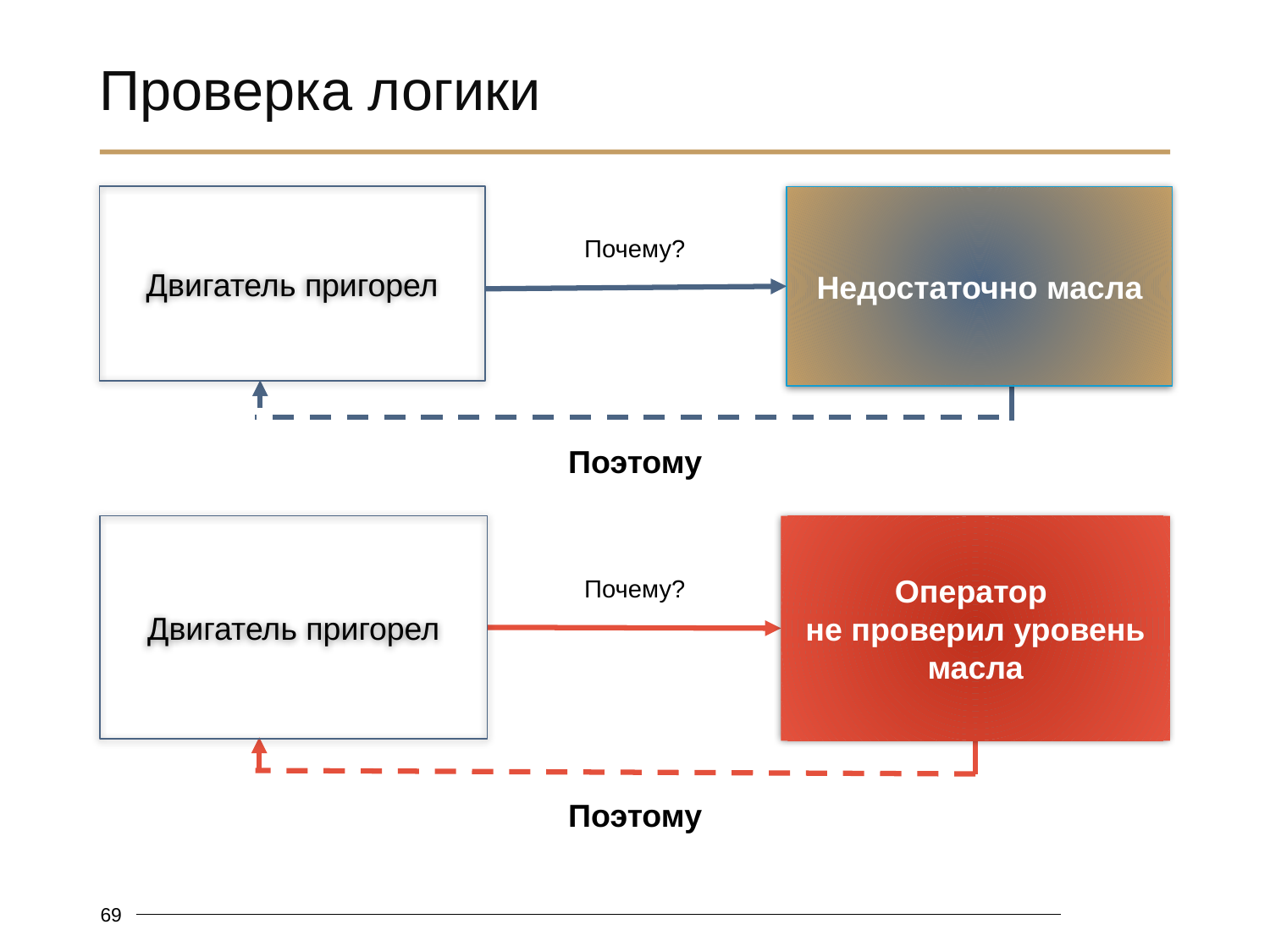

# Проверка логики
Двигатель пригорел
Недостаточно масла
Почему?
Поэтому
Двигатель пригорел
Оператор
не проверил уровень масла
Почему?
Поэтому

69